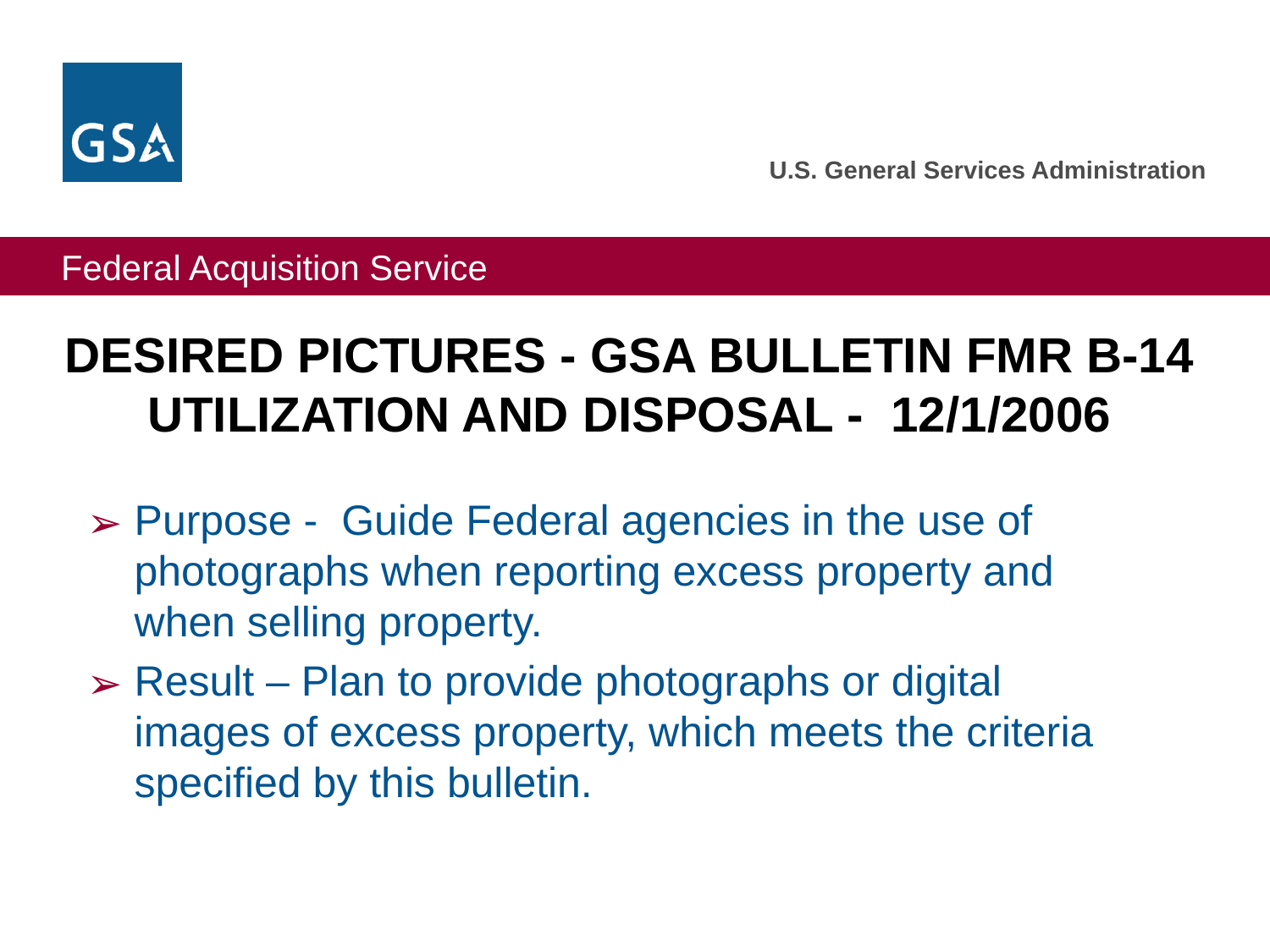

# DESIRED PICTURES - GSA BULLETIN FMR B-14 UTILIZATION AND DISPOSAL -  12/1/2006
Purpose -  Guide Federal agencies in the use of photographs when reporting excess property and when selling property.
Result – Plan to provide photographs or digital images of excess property, which meets the criteria specified by this bulletin.